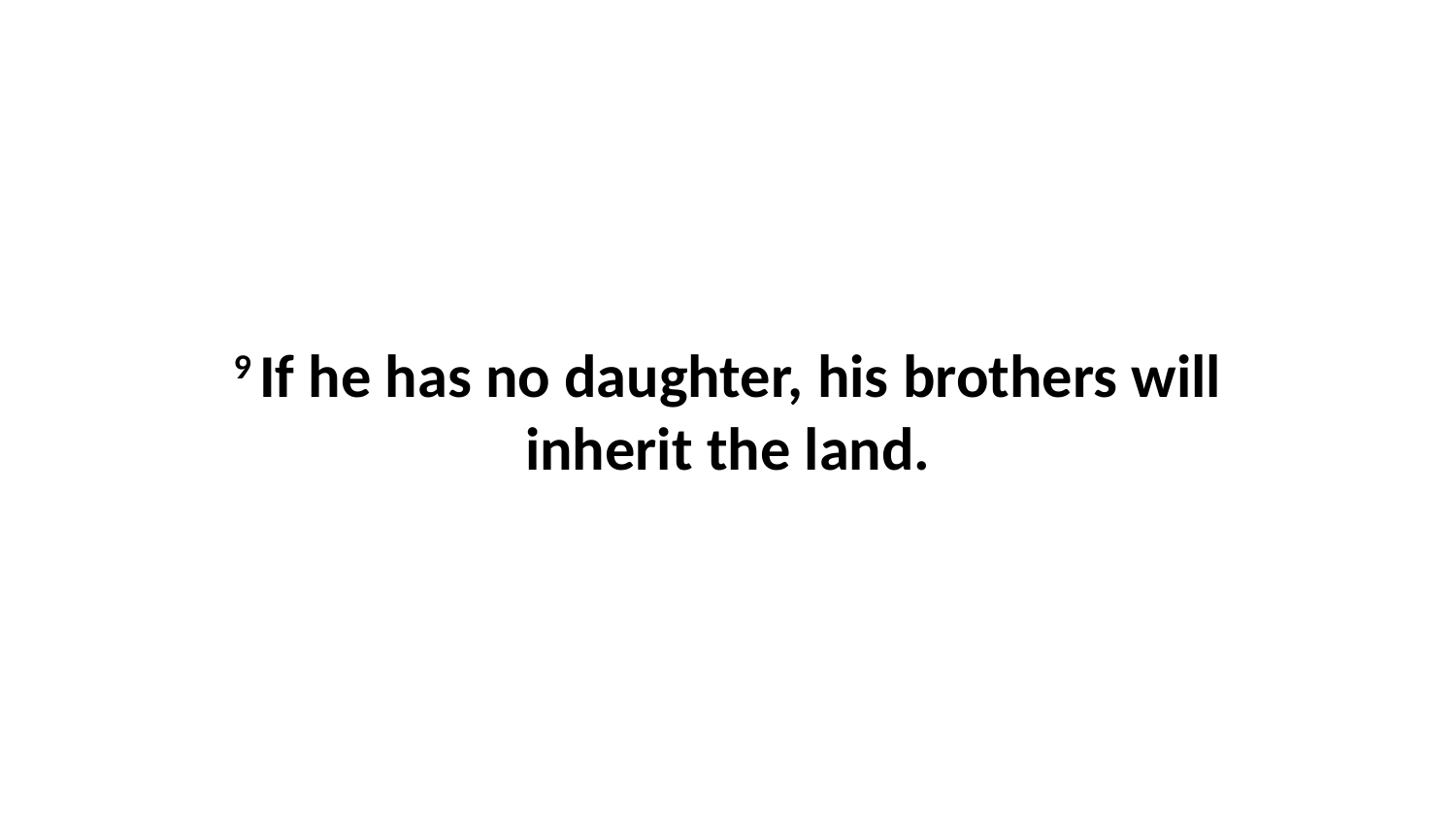

9 If he has no daughter, his brothers will inherit the land.